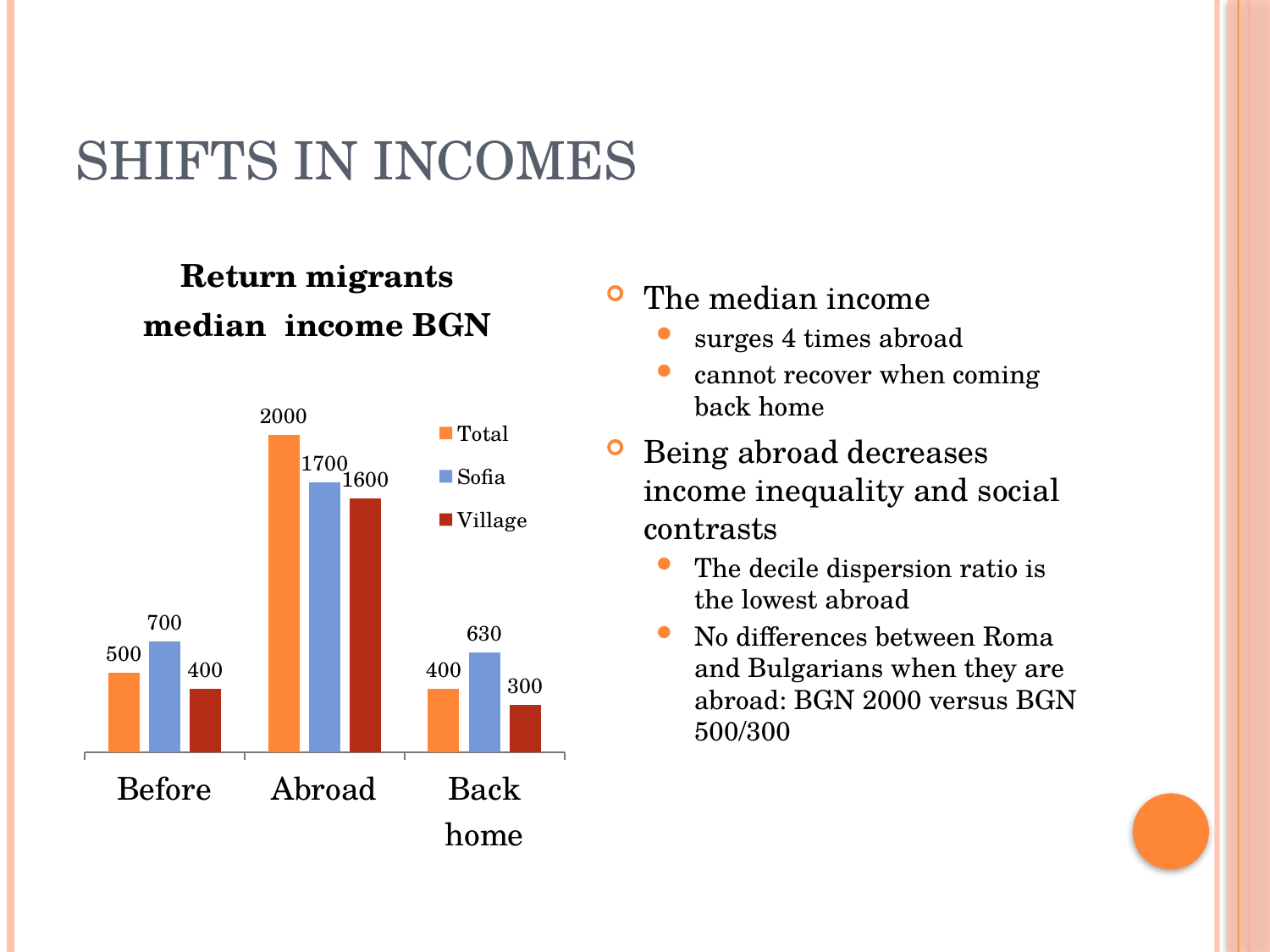

# Shifts in incomes

### Chart: Return migrants median  income BGN

| Category | Total | Sofia | Village |
|---|---|---|---|
| Before | 500.0 | 700.0 | 400.0 |
| Abroad | 2000.0 | 1700.0 | 1600.0 |
| Back home | 400.0 | 630.0 | 300.0 |
The median income
surges 4 times abroad
cannot recover when coming back home
Being abroad decreases income inequality and social contrasts
The decile dispersion ratio is the lowest abroad
No differences between Roma and Bulgarians when they are abroad: BGN 2000 versus BGN 500/300